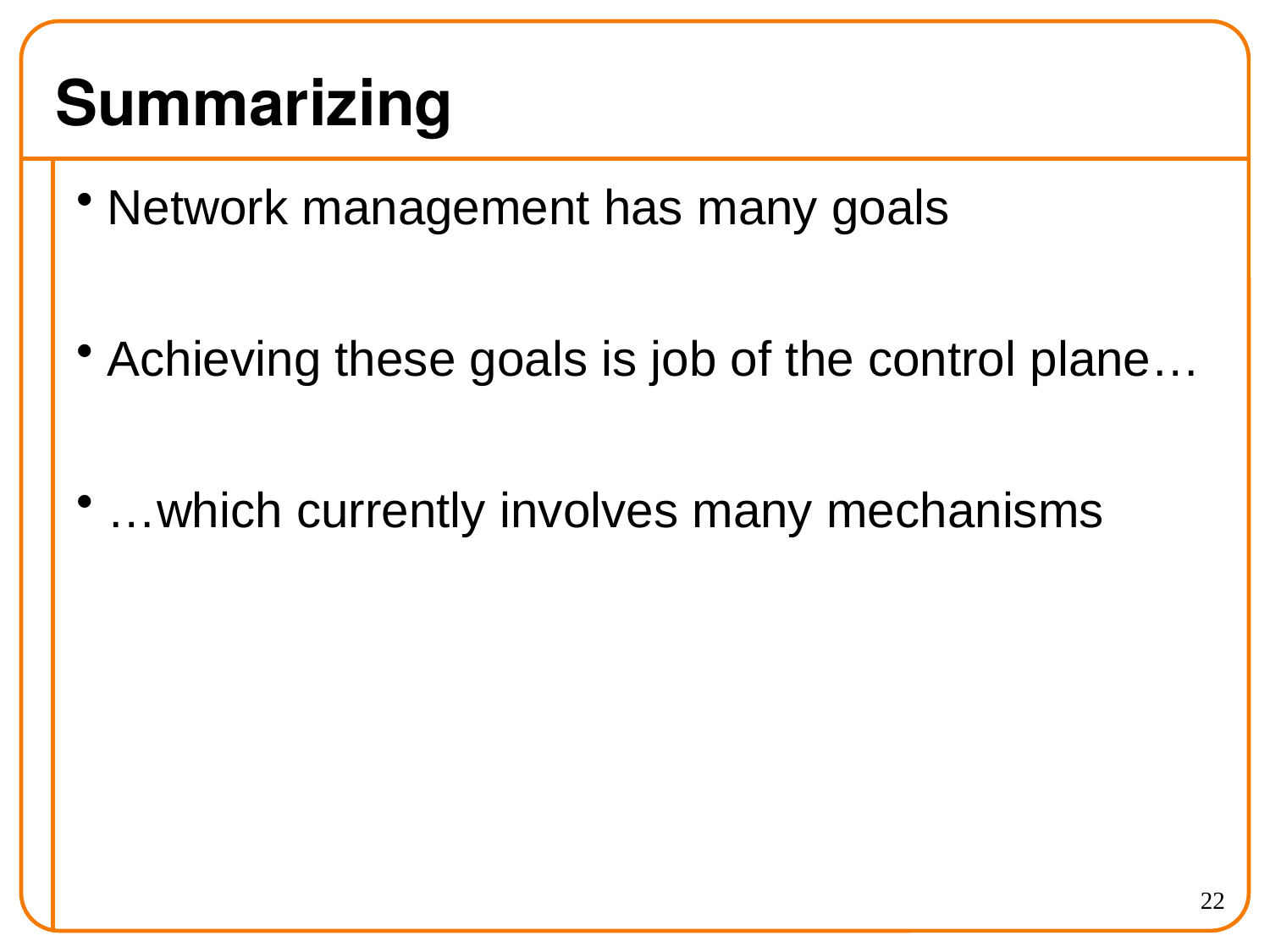

# Summarizing
Network management has many goals

Achieving these goals is job of the control plane…

…which currently involves many mechanisms
22